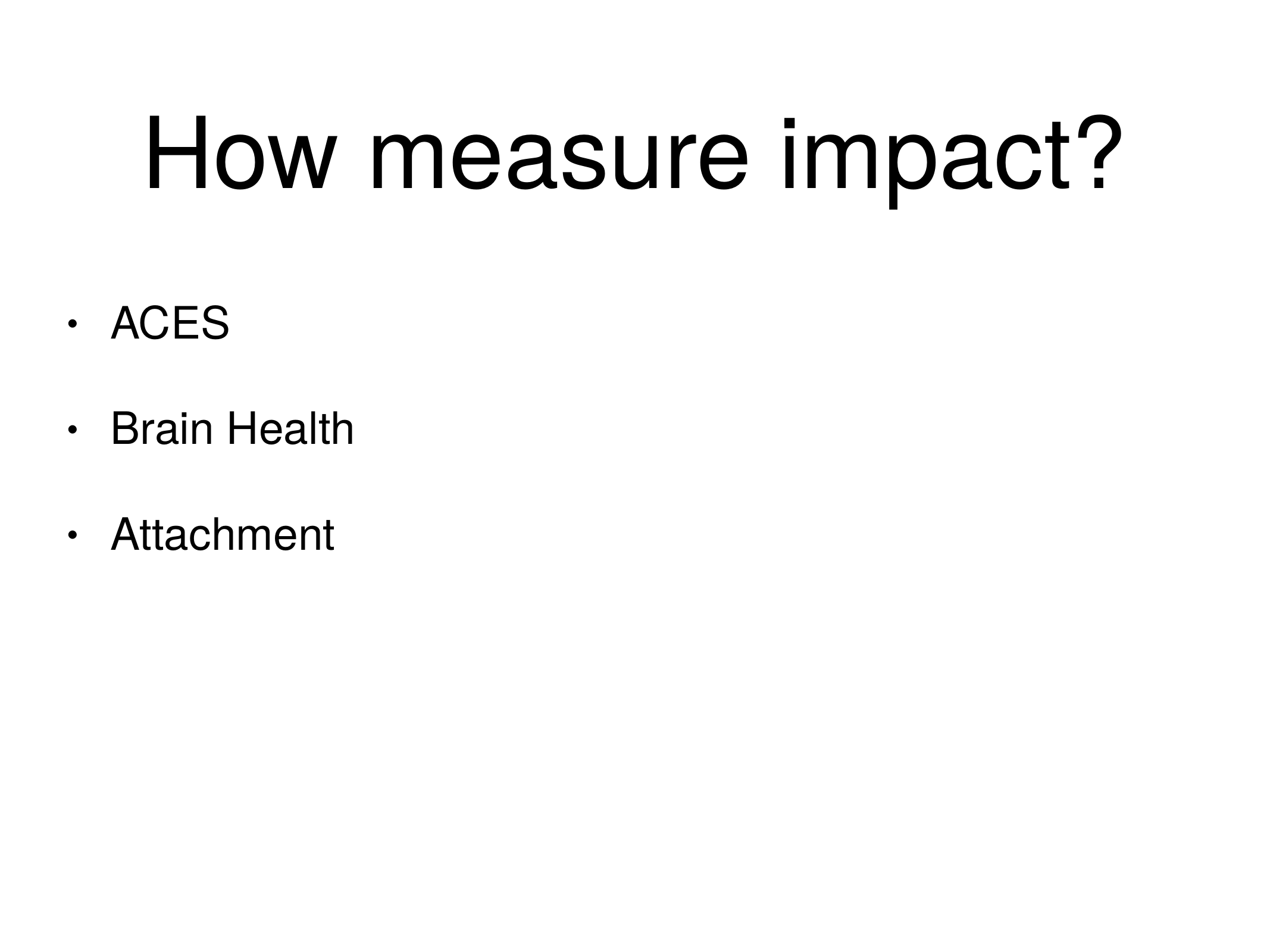

# How measure impact?
ACES
Brain Health
Attachment